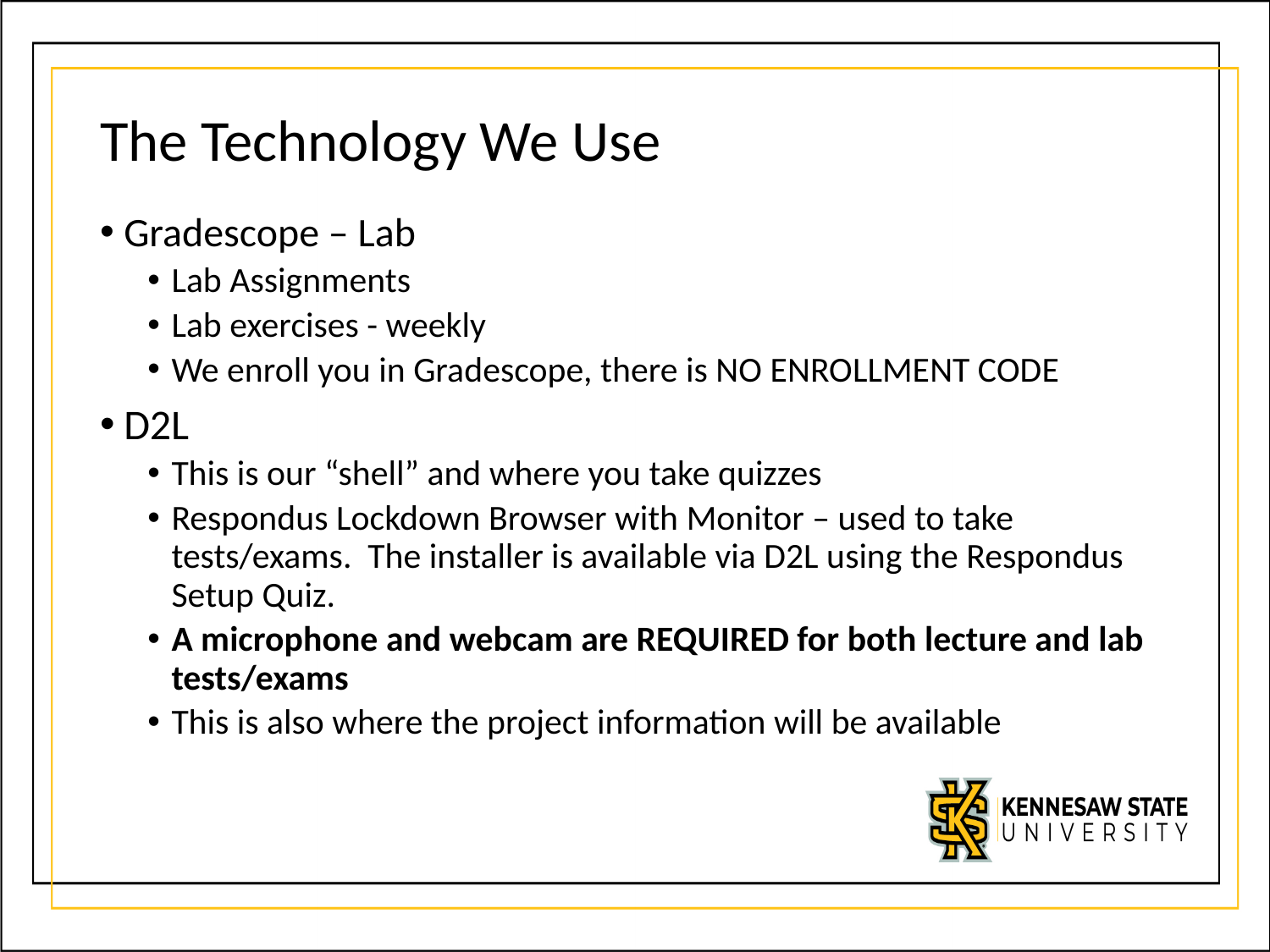

# The Technology We Use
Gradescope – Lab
Lab Assignments
Lab exercises - weekly
We enroll you in Gradescope, there is NO ENROLLMENT CODE
D2L
This is our “shell” and where you take quizzes
Respondus Lockdown Browser with Monitor – used to take tests/exams.  The installer is available via D2L using the Respondus Setup Quiz.
A microphone and webcam are REQUIRED for both lecture and lab tests/exams
This is also where the project information will be available